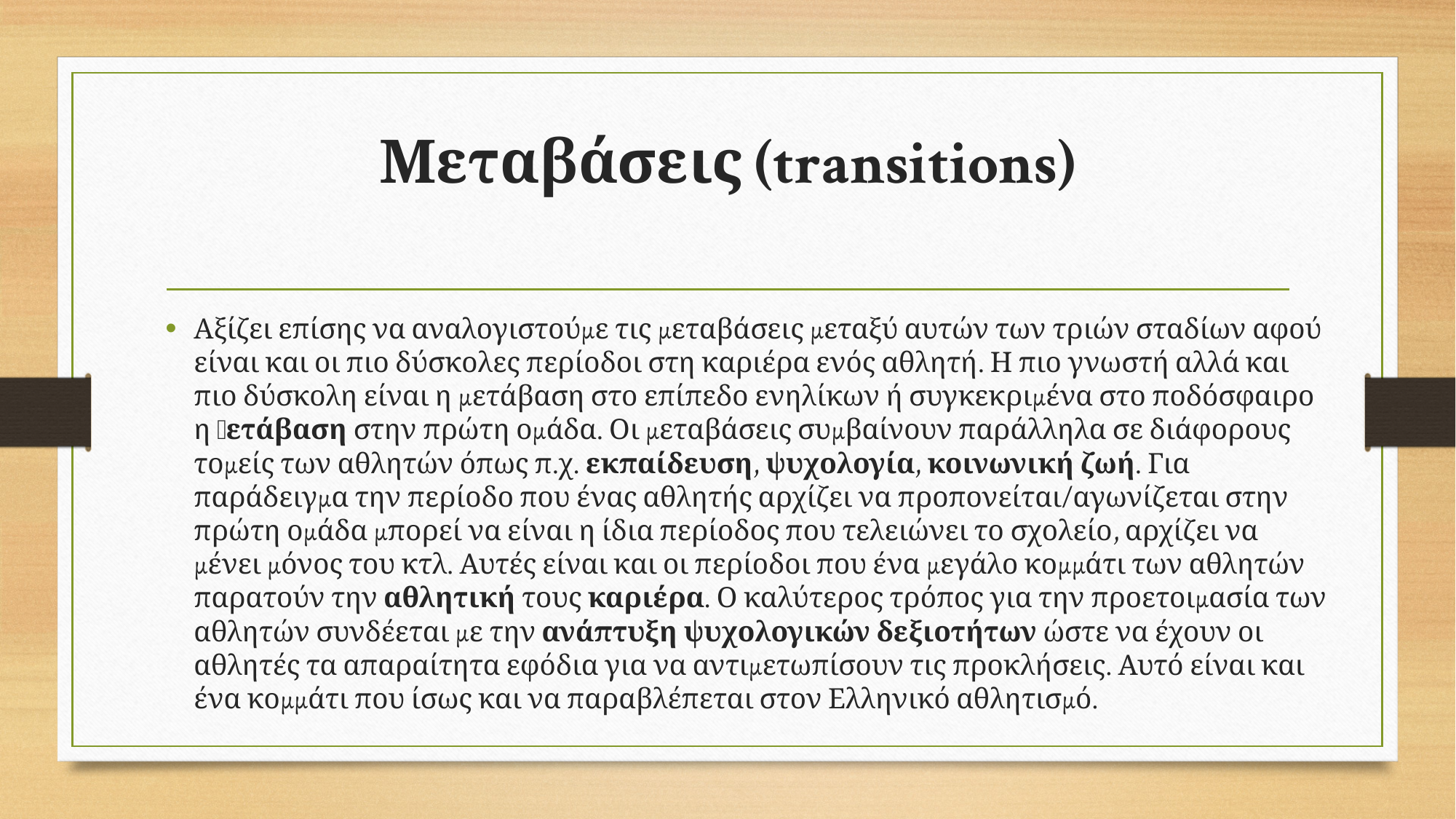

# Μεταβάσεις (transitions)
Αξίζει επίσης να αναλογιστούμε τις μεταβάσεις μεταξύ αυτών των τριών σταδίων αφού είναι και οι πιο δύσκολες περίοδοι στη καριέρα ενός αθλητή. Η πιο γνωστή αλλά και πιο δύσκολη είναι η μετάβαση στο επίπεδο ενηλίκων ή συγκεκριμένα στο ποδόσφαιρο η μετάβαση στην πρώτη ομάδα. Οι μεταβάσεις συμβαίνουν παράλληλα σε διάφορους τομείς των αθλητών όπως π.χ. εκπαίδευση, ψυχολογία, κοινωνική ζωή. Για παράδειγμα την περίοδο που ένας αθλητής αρχίζει να προπονείται/αγωνίζεται στην πρώτη ομάδα μπορεί να είναι η ίδια περίοδος που τελειώνει το σχολείο, αρχίζει να μένει μόνος του κτλ. Αυτές είναι και οι περίοδοι που ένα μεγάλο κομμάτι των αθλητών παρατούν την αθλητική τους καριέρα. Ο καλύτερος τρόπος για την προετοιμασία των αθλητών συνδέεται με την ανάπτυξη ψυχολογικών δεξιοτήτων ώστε να έχουν οι αθλητές τα απαραίτητα εφόδια για να αντιμετωπίσουν τις προκλήσεις. Αυτό είναι και ένα κομμάτι που ίσως και να παραβλέπεται στον Ελληνικό αθλητισμό.